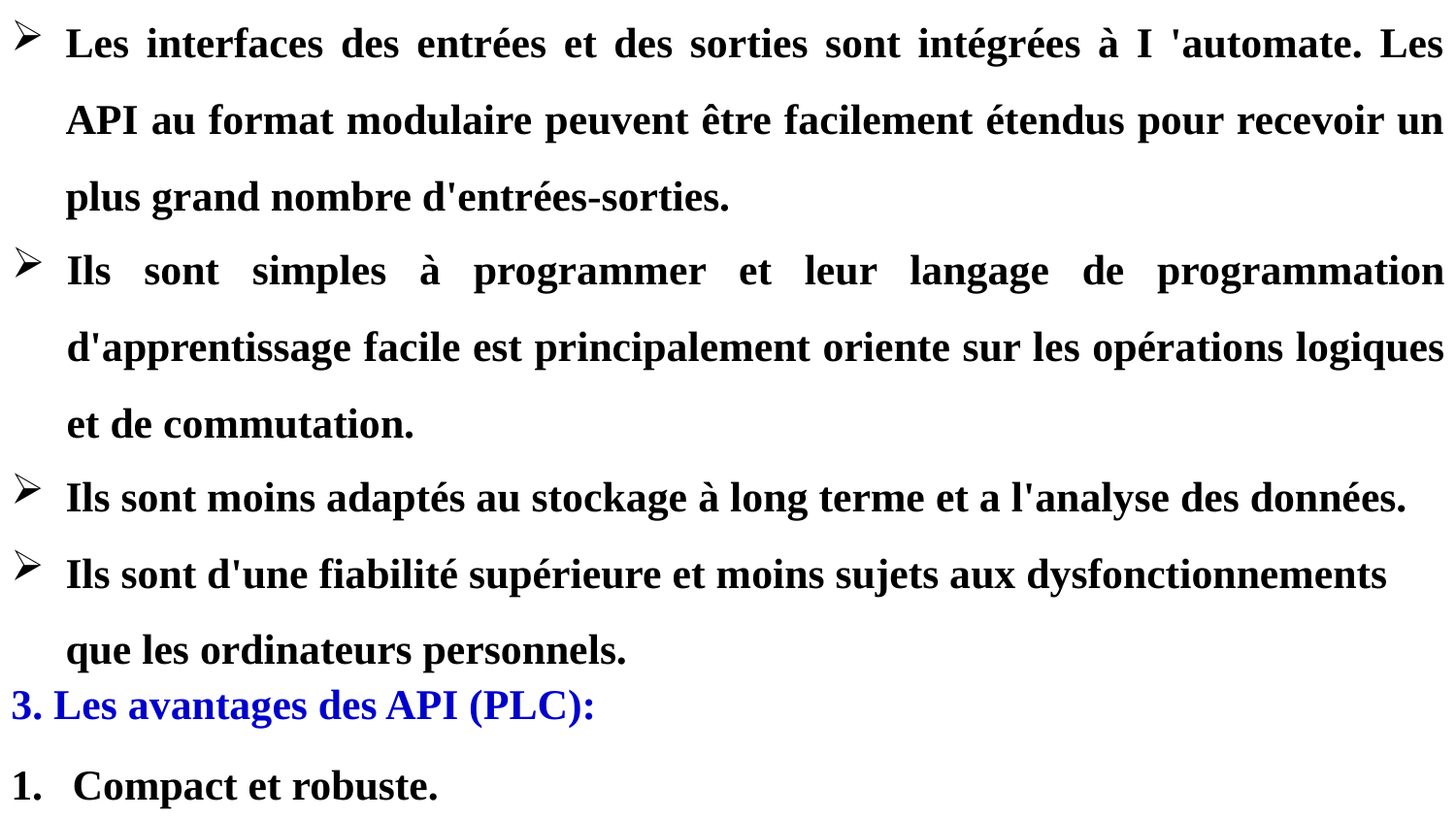

Les interfaces des entrées et des sorties sont intégrées à I 'automate. Les API au format modulaire peuvent être facilement étendus pour recevoir un plus grand nombre d'entrées-sorties.
Ils sont simples à programmer et leur langage de programmation d'apprentissage facile est principalement oriente sur les opérations logiques et de commutation.
Ils sont moins adaptés au stockage à long terme et a l'analyse des données.
Ils sont d'une fiabilité supérieure et moins sujets aux dysfonctionnements que les ordinateurs personnels.
3. Les avantages des API (PLC):
Compact et robuste.